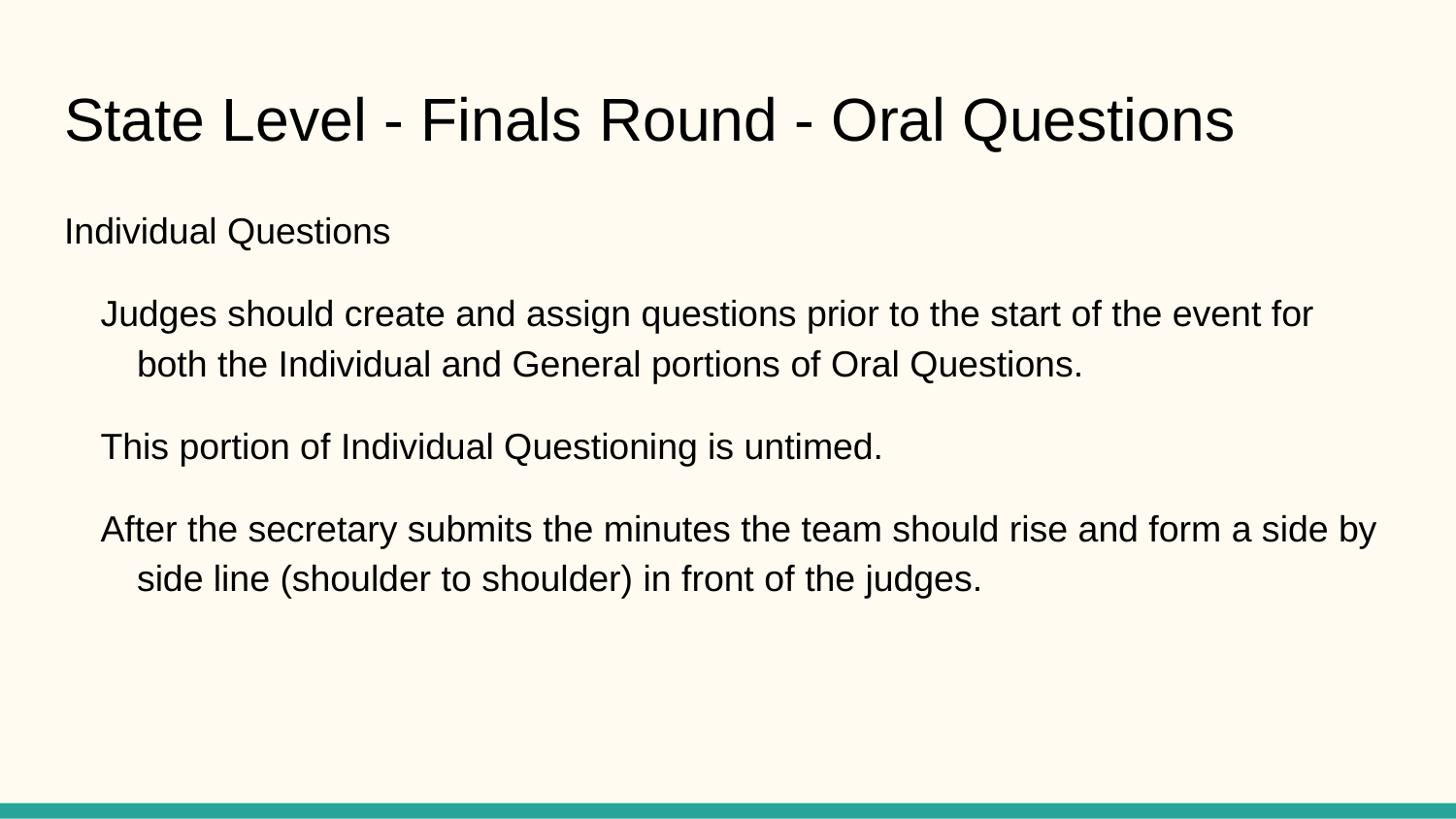

# State Level - Finals Round - Oral Questions
Individual Questions
Judges should create and assign questions prior to the start of the event for both the Individual and General portions of Oral Questions.
This portion of Individual Questioning is untimed.
After the secretary submits the minutes the team should rise and form a side by side line (shoulder to shoulder) in front of the judges.